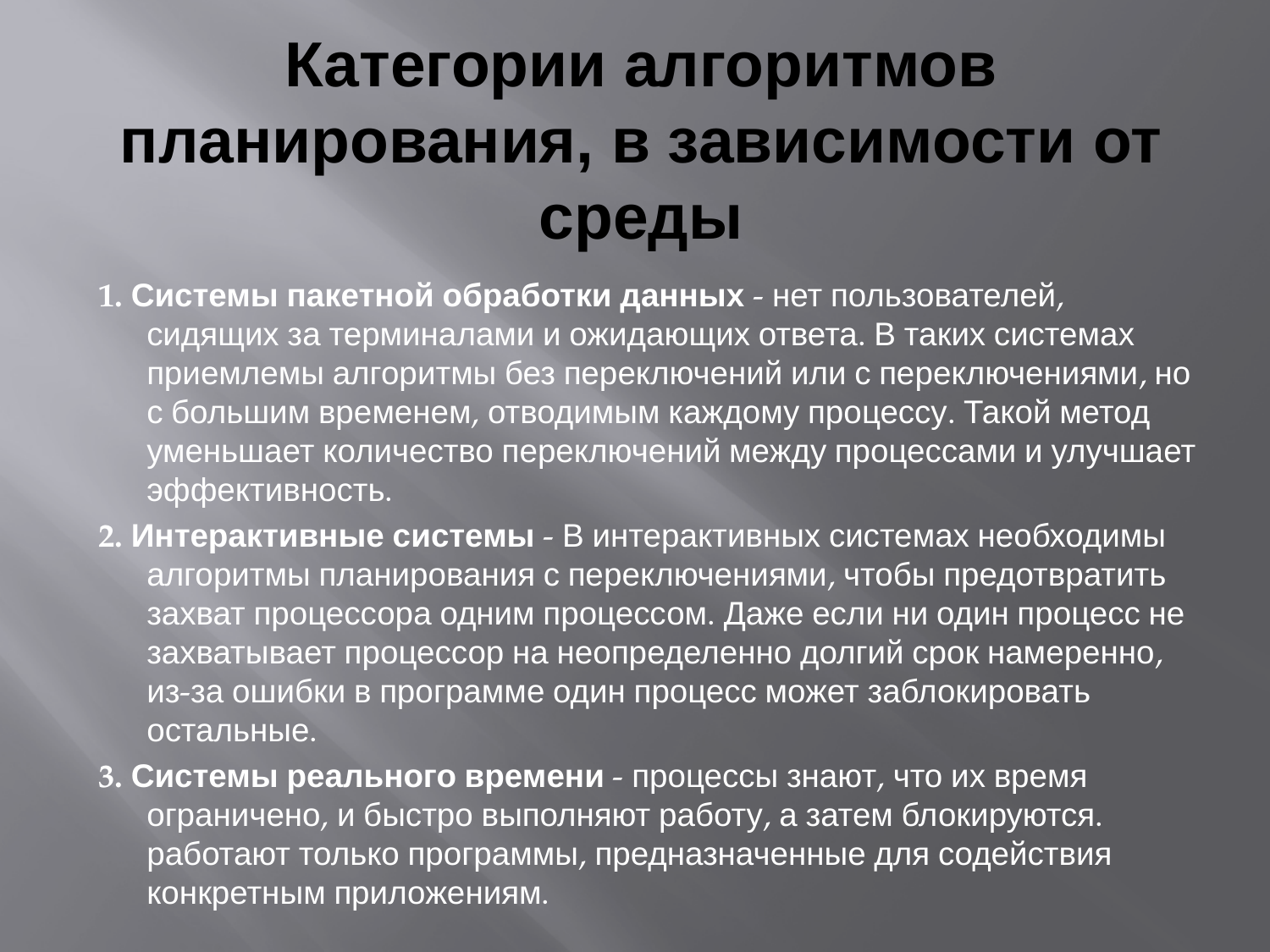

# Категории алгоритмов планирования, в зависимости от среды
1. Системы пакетной обработки данных - нет пользователей, сидящих за терминалами и ожидающих ответа. В таких системах приемлемы алгоритмы без переключений или с переключениями, но с большим временем, отводимым каждому процессу. Такой метод уменьшает количество переключений между процессами и улучшает эффективность.
2. Интерактивные системы - В интерактивных системах необходимы алгоритмы планирования с переключениями, чтобы предотвратить захват процессора одним процессом. Даже если ни один процесс не захватывает процессор на неопределенно долгий срок намеренно, из-за ошибки в программе один процесс может заблокировать остальные.
3. Системы реального времени - процессы знают, что их время ограничено, и быстро выполняют работу, а затем блокируются. работают только программы, предназначенные для содействия конкретным приложениям.